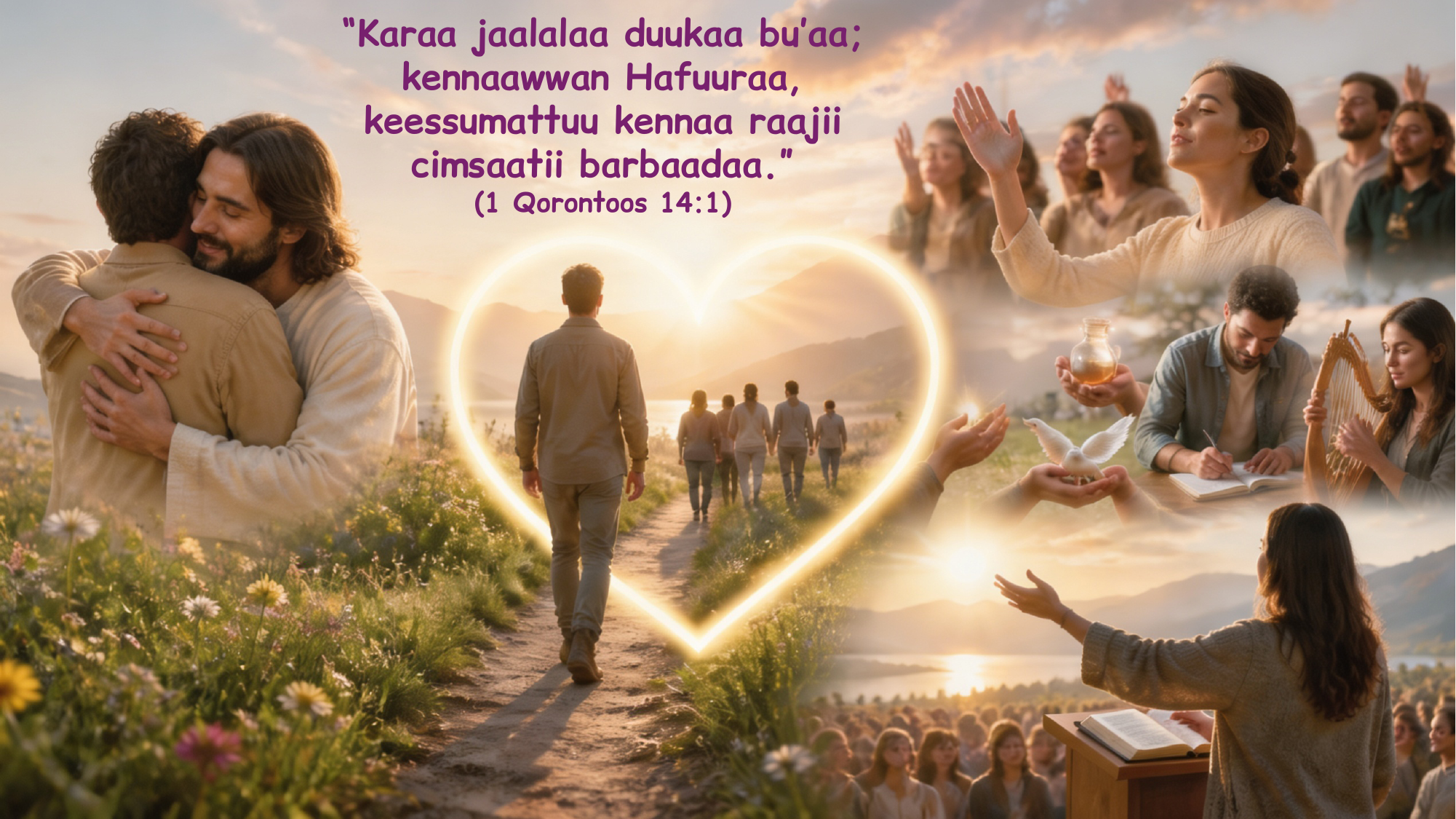

“Karaa jaalalaa duukaa bu’aa; kennaawwan Hafuuraa, keessumattuu kennaa raajii cimsaatii barbaadaa.”
(1 Qorontoos 14:1)